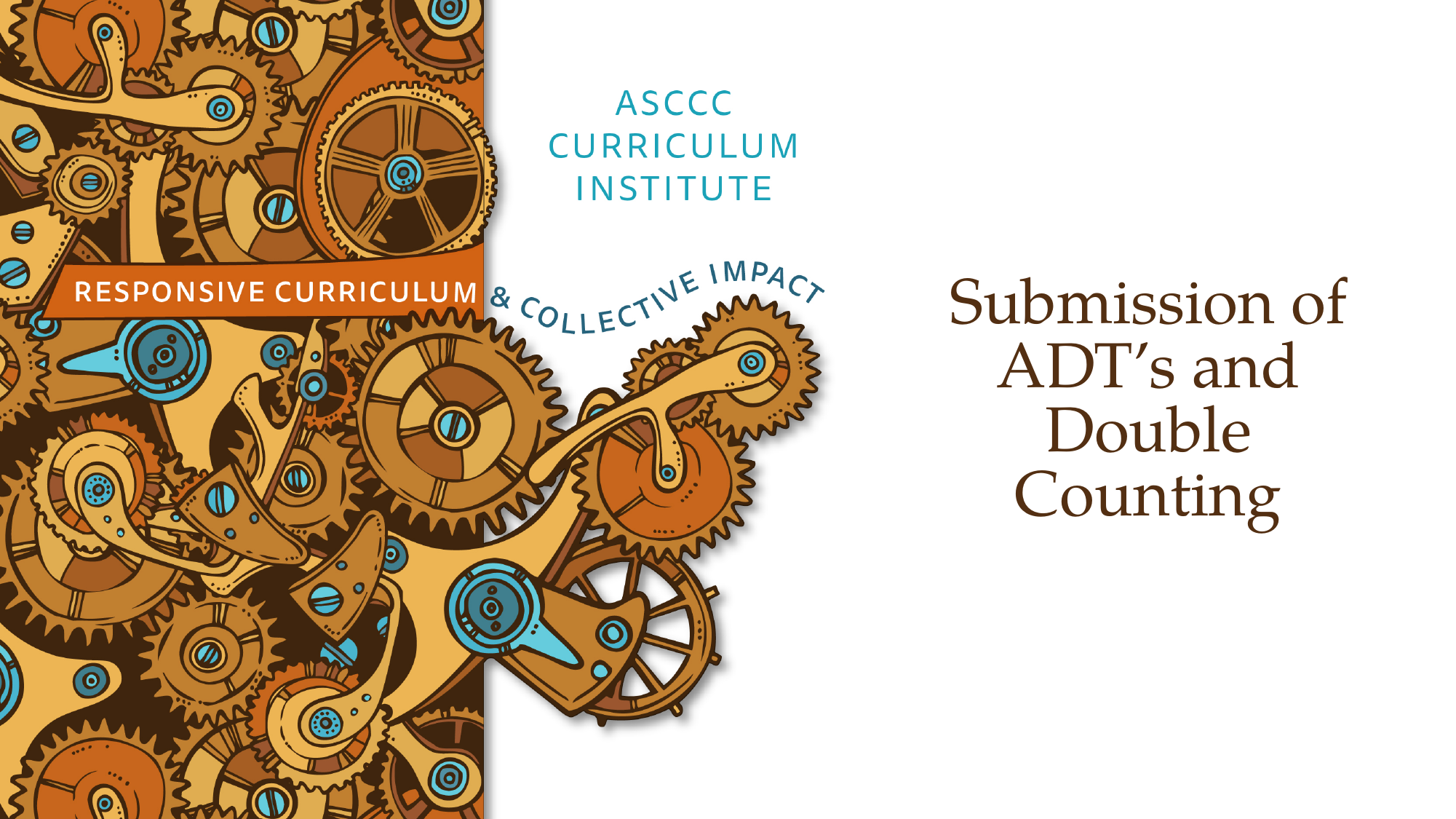

# Submission of ADT’s and Double Counting